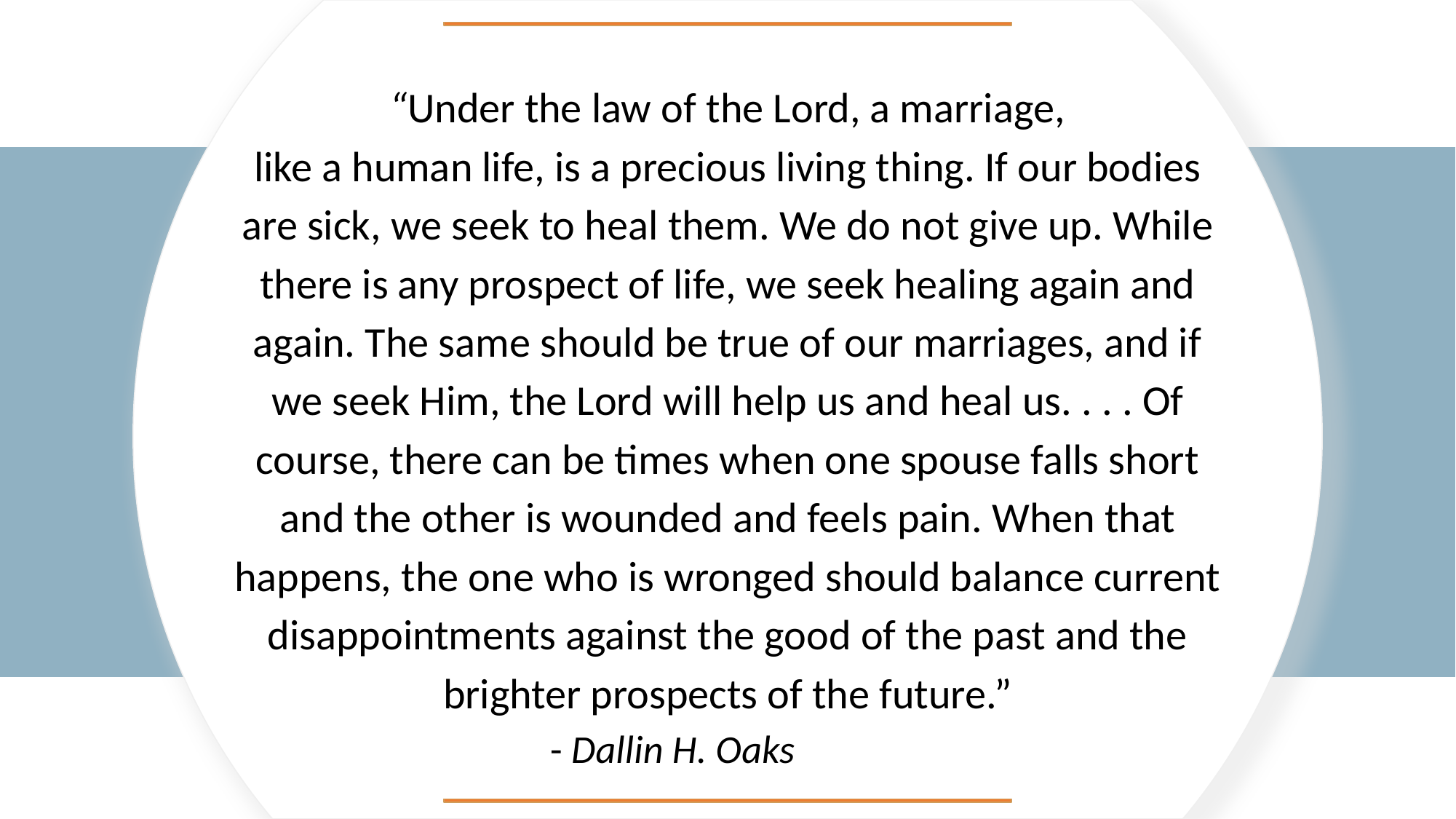

“Under the law of the Lord, a marriage,
like a human life, is a precious living thing. If our bodies are sick, we seek to heal them. We do not give up. While there is any prospect of life, we seek healing again and again. The same should be true of our marriages, and if we seek Him, the Lord will help us and heal us. . . . Of course, there can be times when one spouse falls short and the other is wounded and feels pain. When that happens, the one who is wronged should balance current disappointments against the good of the past and the brighter prospects of the future.”

- Dallin H. Oaks